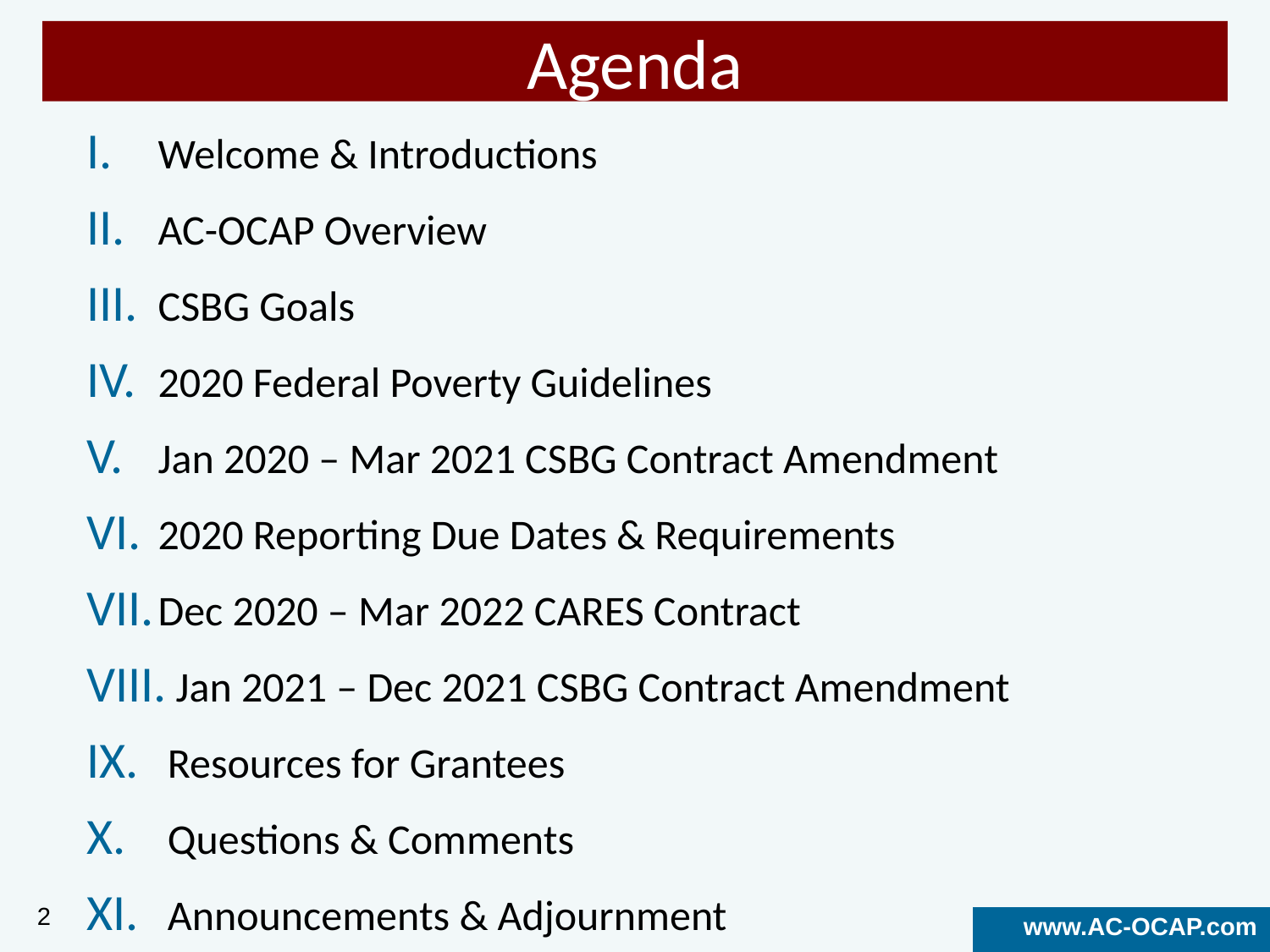

# Agenda
Welcome & Introductions
AC-OCAP Overview
CSBG Goals
2020 Federal Poverty Guidelines
Jan 2020 – Mar 2021 CSBG Contract Amendment
2020 Reporting Due Dates & Requirements
Dec 2020 – Mar 2022 CARES Contract
 Jan 2021 – Dec 2021 CSBG Contract Amendment
 Resources for Grantees
 Questions & Comments
 Announcements & Adjournment
2
www.AC-OCAP.com